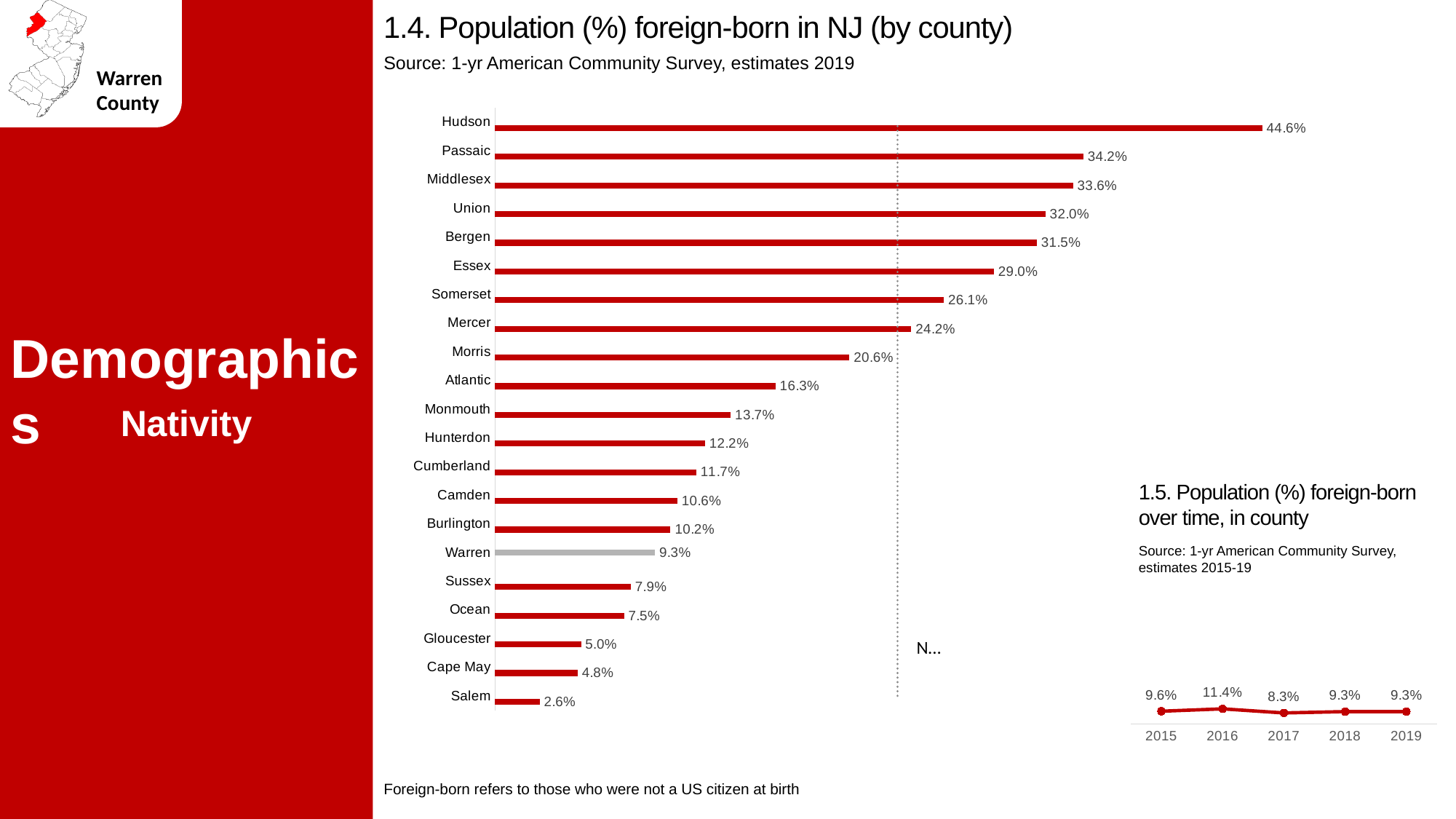

1.4. Population (%) foreign-born in NJ (by county)
Source: 1-yr American Community Survey, estimates 2019

### Chart

| Category | % Foreign Born | County | NJ avg 23% |
|---|---|---|---|
| Salem | 0.026 | None | 0.234 |
| Cape May | 0.048 | None | 0.234 |
| Gloucester | 0.05 | None | 0.234 |
| Ocean | 0.075 | None | 0.234 |
| Sussex | 0.079 | None | 0.234 |
| Warren | None | 0.093 | 0.234 |
| Burlington | 0.102 | None | 0.234 |
| Camden | 0.106 | None | 0.234 |
| Cumberland | 0.117 | None | 0.234 |
| Hunterdon | 0.122 | None | 0.234 |
| Monmouth | 0.137 | None | 0.234 |
| Atlantic | 0.163 | None | 0.234 |
| Morris | 0.206 | None | 0.234 |
| Mercer | 0.242 | None | 0.234 |
| Somerset | 0.261 | None | 0.234 |
| Essex | 0.29 | None | 0.234 |
| Bergen | 0.315 | None | 0.234 |
| Union | 0.32 | None | 0.234 |
| Middlesex | 0.336 | None | 0.234 |
| Passaic | 0.342 | None | 0.234 |
| Hudson | 0.446 | None | 0.234 |
Demographics
Nativity
1.5. Population (%) foreign-born over time, in county
Source: 1-yr American Community Survey, estimates 2015-19

### Chart

| Category | % Foreign Born |
|---|---|
| 2015 | 0.096 |
| 2016 | 0.114 |
| 2017 | 0.083 |
| 2018 | 0.093 |
| 2019 | 0.093 |
Foreign-born refers to those who were not a US citizen at birth